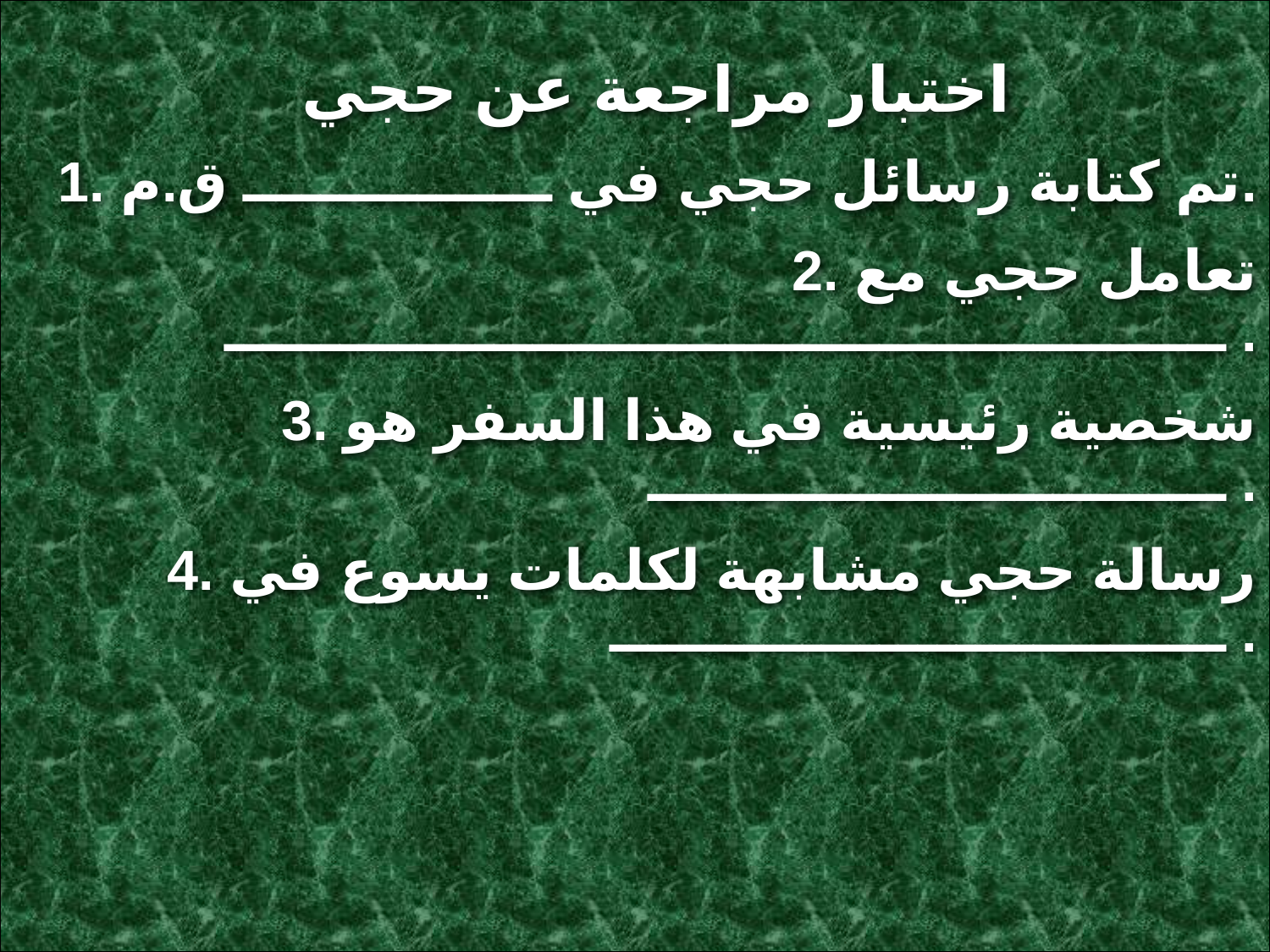

اختبار مراجعة عن حجي
1. تم كتابة رسائل حجي في ــــــــــــــــ ق.م.
2. تعامل حجي مع ــــــــــــــــــــــــــــــــــــــــــــــــــــ .
3. شخصية رئيسية في هذا السفر هو ــــــــــــــــــــــــــــــ .
4. رسالة حجي مشابهة لكلمات يسوع في ــــــــــــــــــــــــــــــــ .